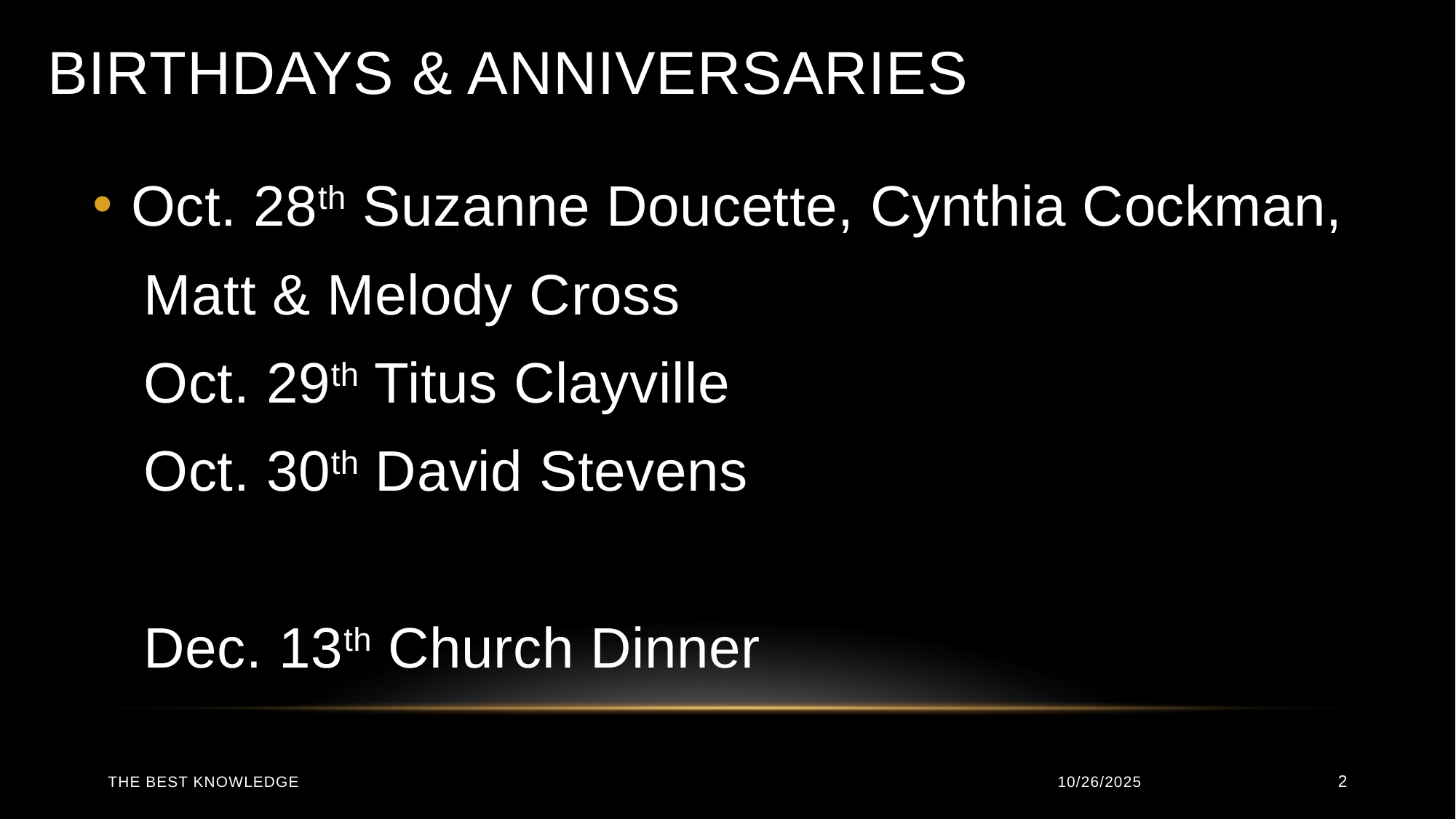

# Birthdays & Anniversaries
Oct. 28th Suzanne Doucette, Cynthia Cockman,
	Matt & Melody Cross
Oct. 29th Titus Clayville
Oct. 30th David Stevens

Dec. 13th Church Dinner
The Best Knowledge
10/26/2025
2